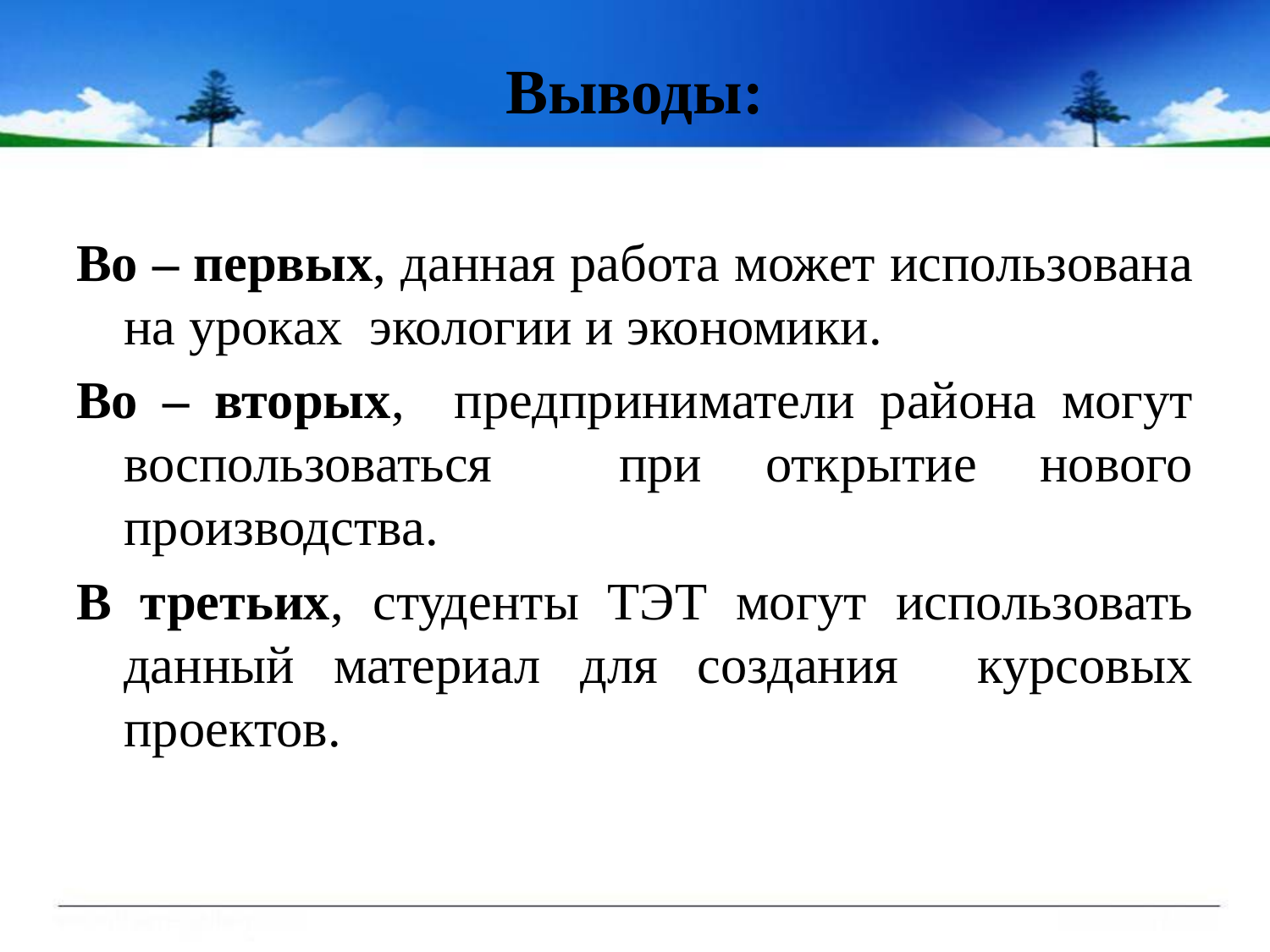

# Выводы:
Во – первых, данная работа может использована на уроках  экологии и экономики.
Во – вторых,  предприниматели района могут воспользоваться  при открытие нового производства.
В третьих, студенты ТЭТ могут использовать данный материал для создания  курсовых проектов.